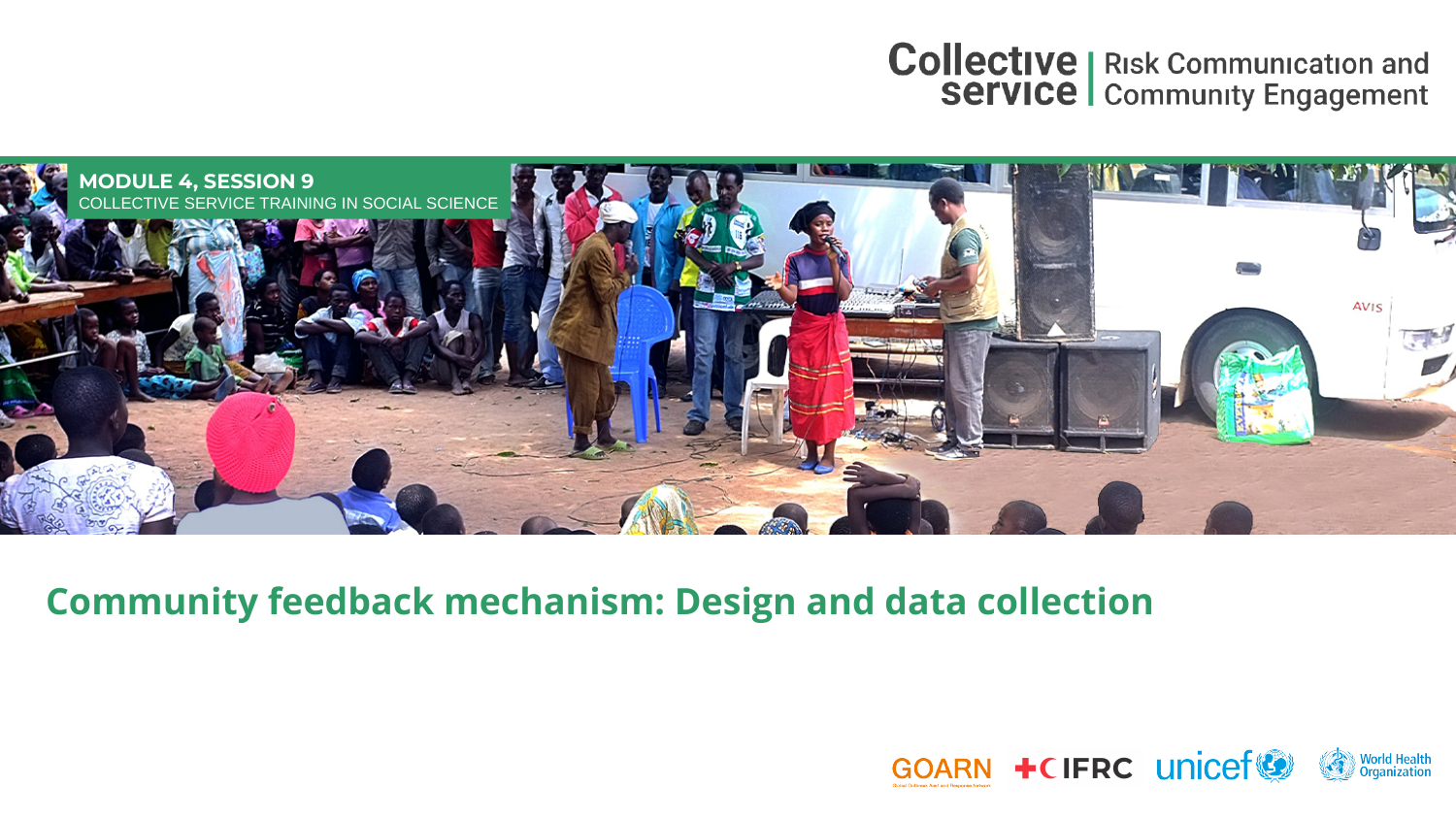

Community feedback mechanism: Design and data collection